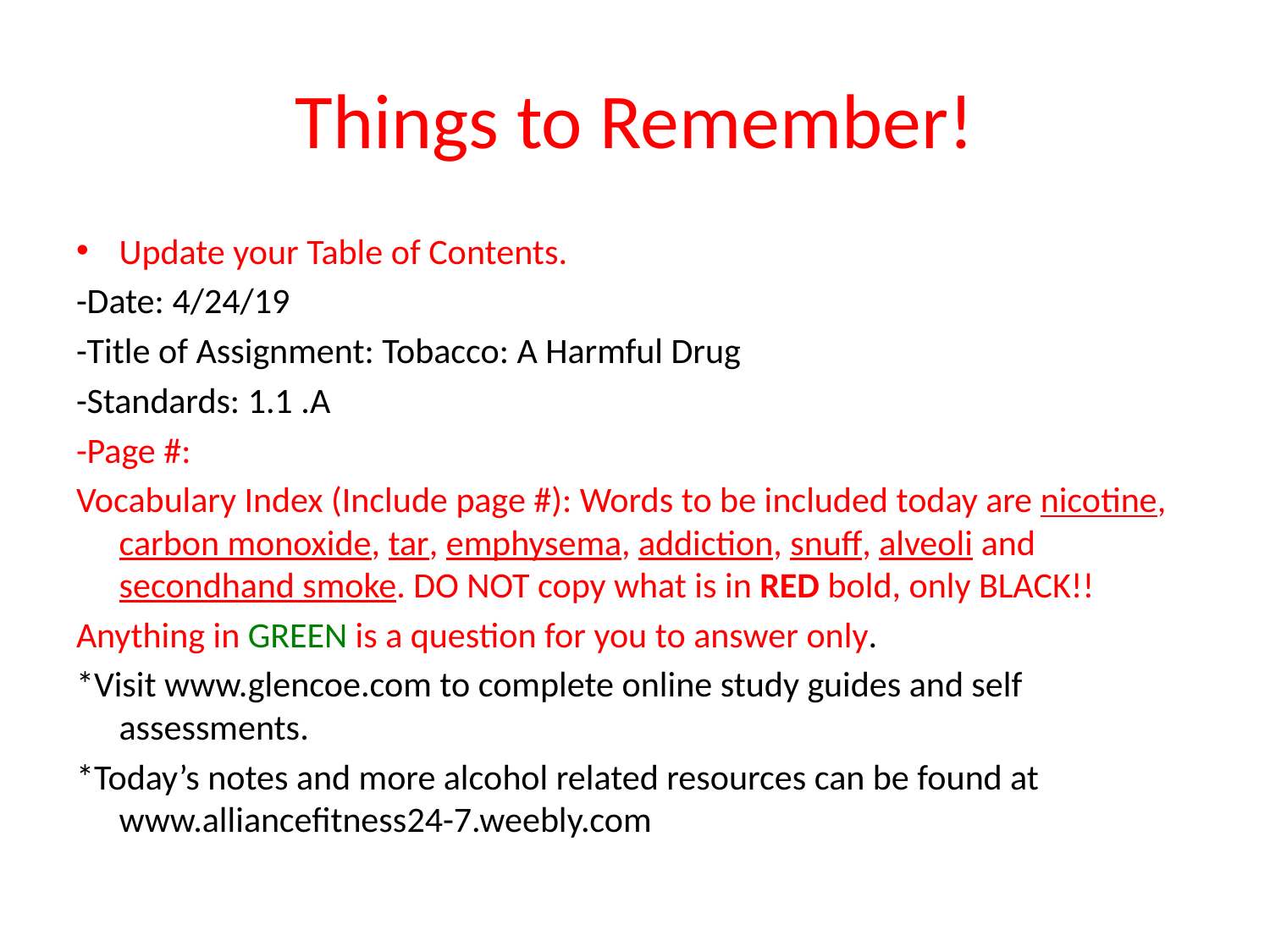

# Things to Remember!
Update your Table of Contents.
-Date: 4/24/19
-Title of Assignment: Tobacco: A Harmful Drug
-Standards: 1.1 .A
-Page #:
Vocabulary Index (Include page #): Words to be included today are nicotine, carbon monoxide, tar, emphysema, addiction, snuff, alveoli and secondhand smoke. DO NOT copy what is in RED bold, only BLACK!!
Anything in GREEN is a question for you to answer only.
*Visit www.glencoe.com to complete online study guides and self assessments.
*Today’s notes and more alcohol related resources can be found at www.alliancefitness24-7.weebly.com